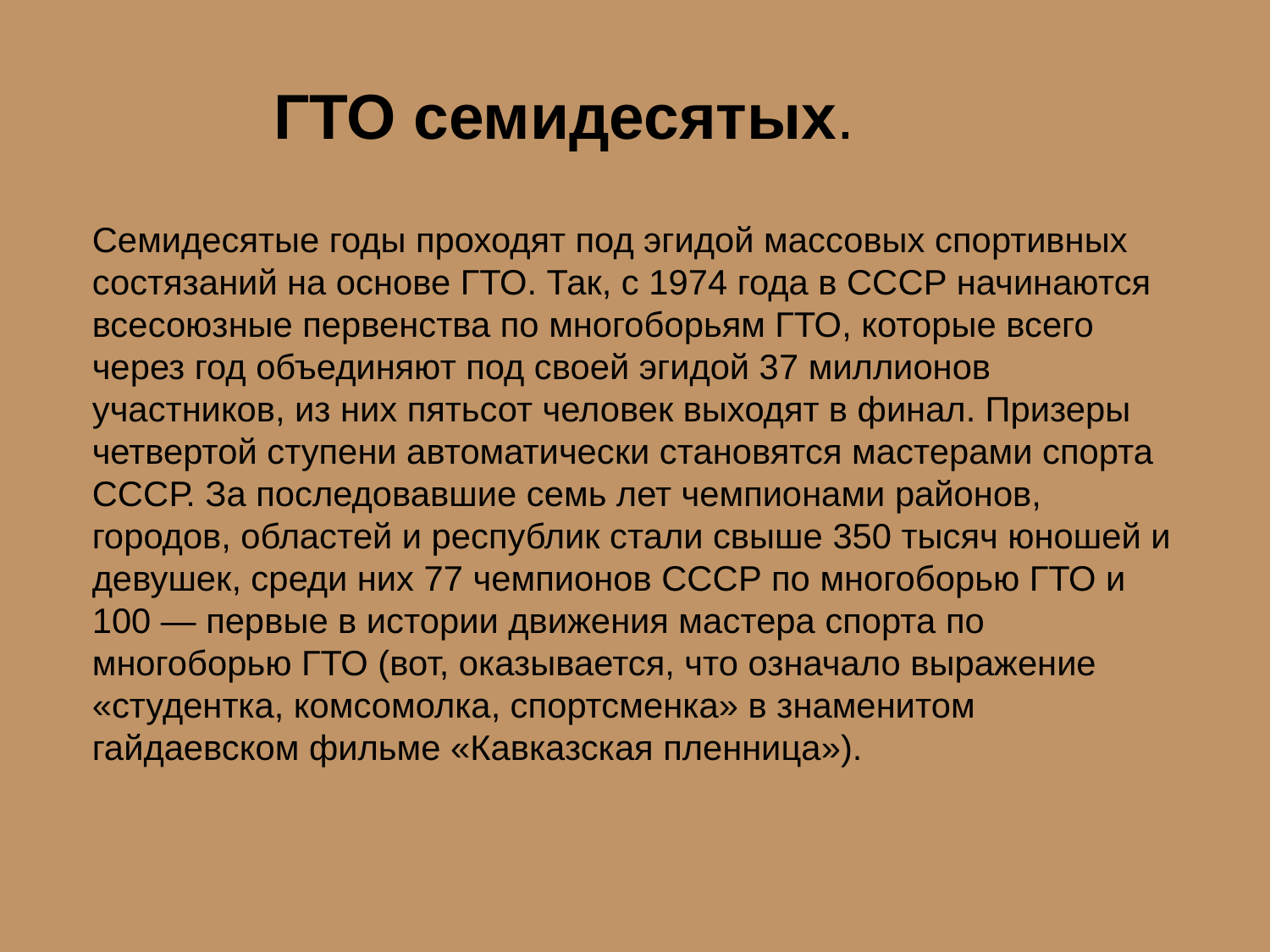

ГТО семидесятых.
Семидесятые годы проходят под эгидой массовых спортивных состязаний на основе ГТО. Так, с 1974 года в СССР начинаются всесоюзные первенства по многоборьям ГТО, которые всего через год объединяют под своей эгидой 37 миллионов участников, из них пятьсот человек выходят в финал. Призеры четвертой ступени автоматически становятся мастерами спорта СССР. За последовавшие семь лет чемпионами районов, городов, областей и республик стали свыше 350 тысяч юношей и девушек, среди них 77 чемпионов СССР по многоборью ГТО и 100 — первые в истории движения мастера спорта по многоборью ГТО (вот, оказывается, что означало выражение «студентка, комсомолка, спортсменка» в знаменитом гайдаевском фильме «Кавказская пленница»).